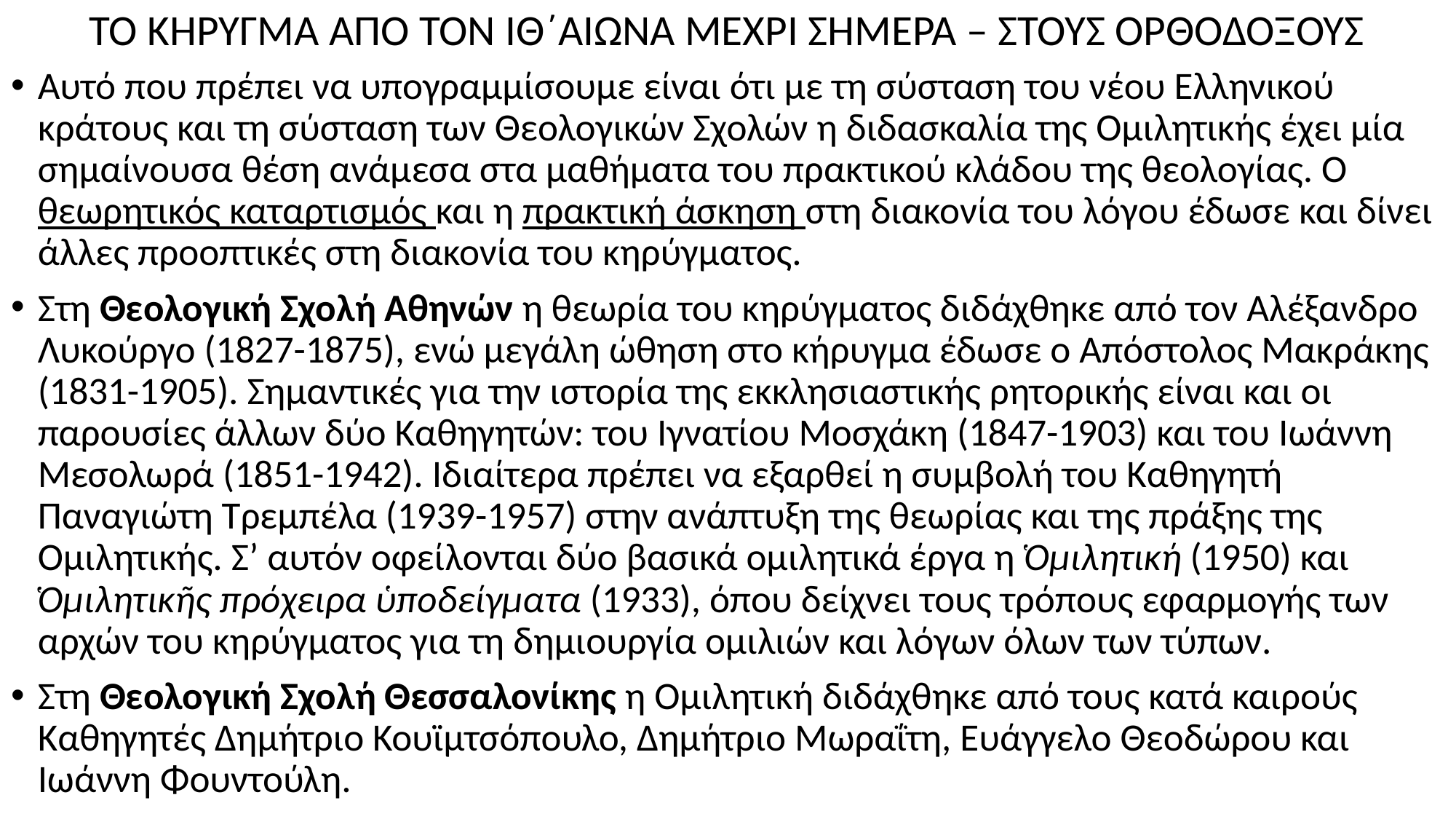

# ΤΟ ΚΗΡΥΓΜΑ ΑΠΟ ΤΟΝ ΙΘ΄ΑΙΩΝΑ ΜΕΧΡΙ ΣΗΜΕΡΑ – ΣΤΟΥΣ ΟΡΘΟΔΟΞΟΥΣ
Αυτό που πρέπει να υπογραμμίσουμε είναι ότι με τη σύσταση του νέου Ελληνικού κράτους και τη σύσταση των Θεολογικών Σχολών η διδασκαλία της Ομιλητικής έχει μία σημαίνουσα θέση ανάμεσα στα μαθήματα του πρακτικού κλάδου της θεολογίας. Ο θεωρητικός καταρτισμός και η πρακτική άσκηση στη διακονία του λόγου έδωσε και δίνει άλλες προοπτικές στη διακονία του κηρύγματος.
Στη Θεολογική Σχολή Αθηνών η θεωρία του κηρύγματος διδάχθηκε από τον Αλέξανδρο Λυκούργο (1827-1875), ενώ μεγάλη ώθηση στο κήρυγμα έδωσε ο Απόστολος Μακράκης (1831-1905). Σημαντικές για την ιστορία της εκκλησιαστικής ρητορικής είναι και οι παρουσίες άλλων δύο Καθηγητών: του Ιγνατίου Μοσχάκη (1847-1903) και του Ιωάννη Μεσολωρά (1851-1942). Ιδιαίτερα πρέπει να εξαρθεί η συμβολή του Καθηγητή Παναγιώτη Τρεμπέλα (1939-1957) στην ανάπτυξη της θεωρίας και της πράξης της Ομιλητικής. Σ’ αυτόν οφείλονται δύο βασικά ομιλητικά έργα η Ὁμιλητική (1950) και Ὁμιλητικῆς πρόχειρα ὑποδείγματα (1933), όπου δείχνει τους τρόπους εφαρμογής των αρχών του κηρύγματος για τη δημιουργία ομιλιών και λόγων όλων των τύπων.
Στη Θεολογική Σχολή Θεσσαλονίκης η Ομιλητική διδάχθηκε από τους κατά καιρούς Καθηγητές Δημήτριο Κουϊμτσόπουλο, Δημήτριο Μωραΐτη, Ευάγγελο Θεοδώρου και Ιωάννη Φουντούλη.